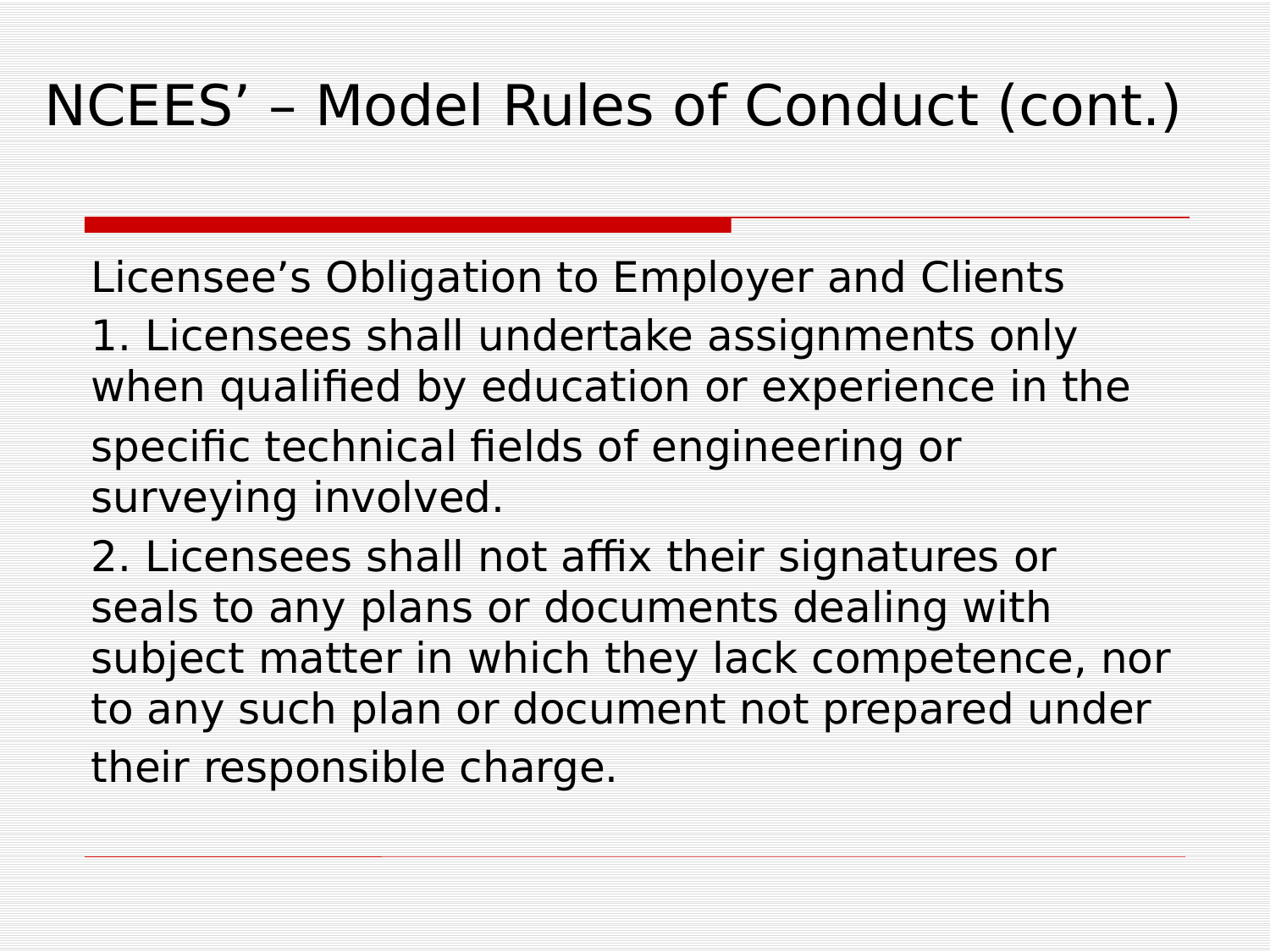

# NCEES’ – Model Rules of Conduct (cont.)
Licensee’s Obligation to Employer and Clients
1. Licensees shall undertake assignments only when qualified by education or experience in the
specific technical fields of engineering or surveying involved.
2. Licensees shall not affix their signatures or seals to any plans or documents dealing with subject matter in which they lack competence, nor to any such plan or document not prepared under
their responsible charge.